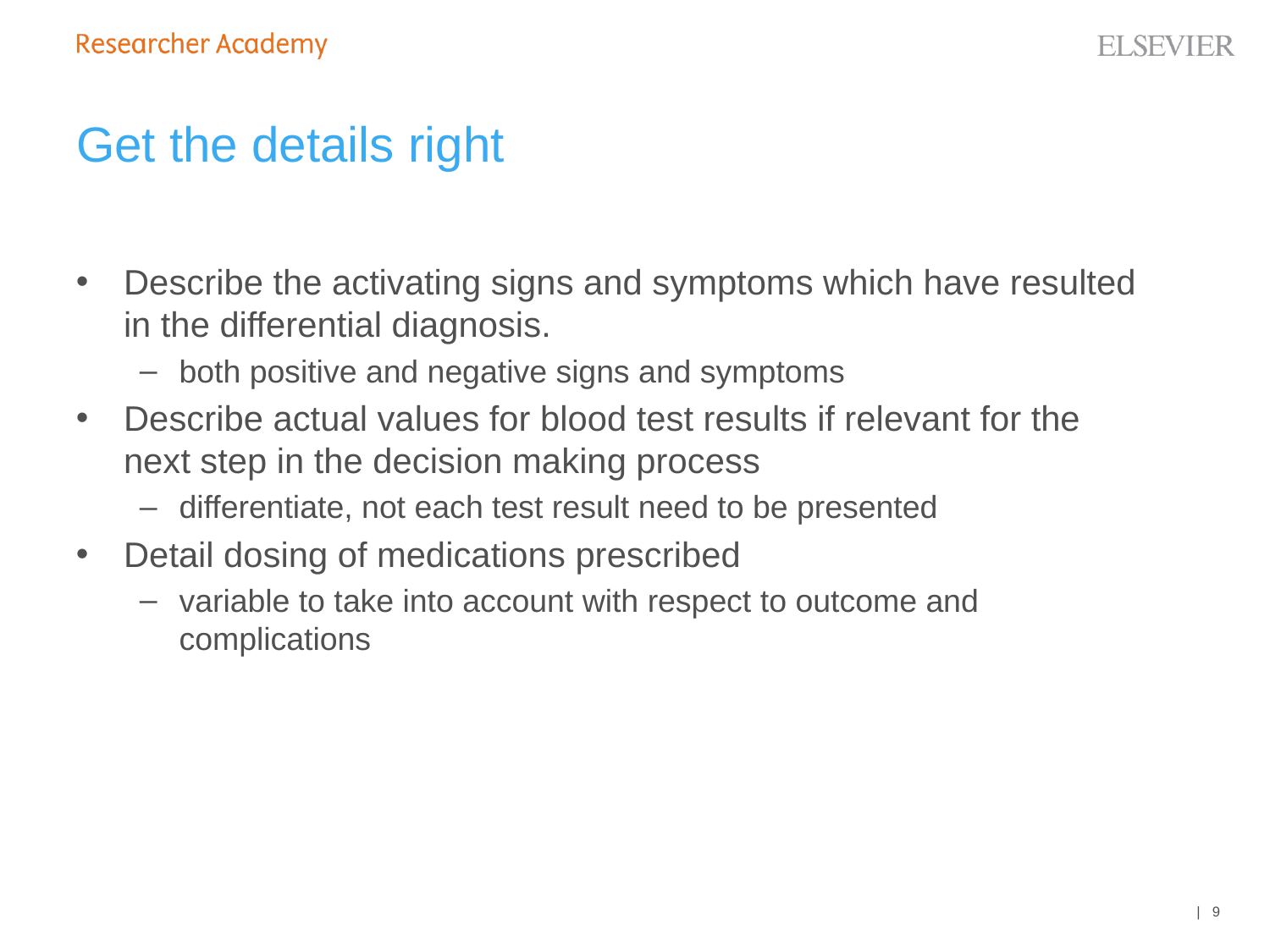

# Get the details right
Describe the activating signs and symptoms which have resulted in the differential diagnosis.
both positive and negative signs and symptoms
Describe actual values for blood test results if relevant for the next step in the decision making process
differentiate, not each test result need to be presented
Detail dosing of medications prescribed
variable to take into account with respect to outcome and complications